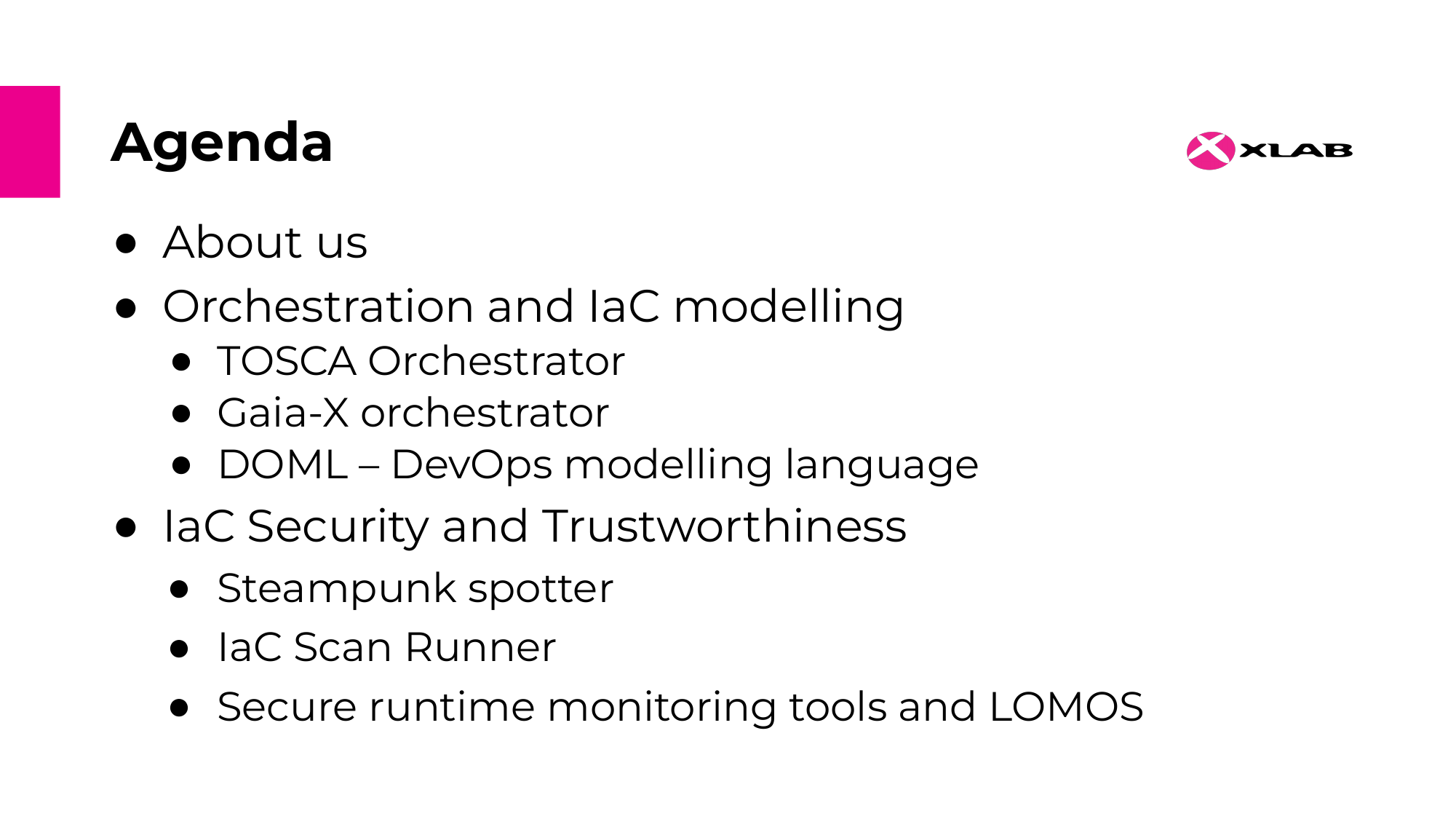

# Agenda

About us
Orchestration and IaC modelling
TOSCA Orchestrator
Gaia-X orchestrator
DOML – DevOps modelling language
IaC Security and Trustworthiness
Steampunk spotter
IaC Scan Runner
Secure runtime monitoring tools and LOMOS